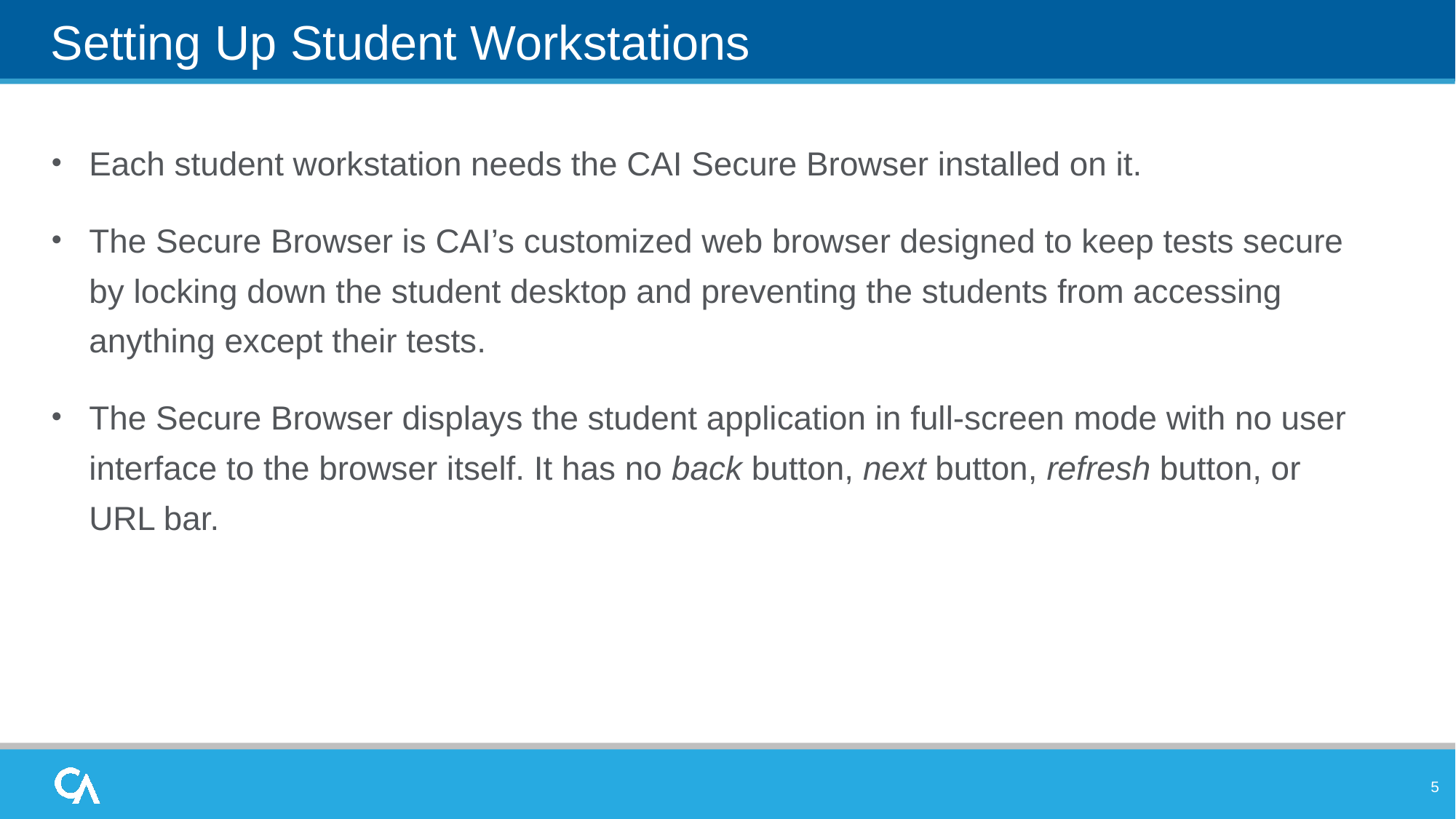

# Setting Up Student Workstations
Each student workstation needs the CAI Secure Browser installed on it.
The Secure Browser is CAI’s customized web browser designed to keep tests secure by locking down the student desktop and preventing the students from accessing anything except their tests.
The Secure Browser displays the student application in full-screen mode with no user interface to the browser itself. It has no back button, next button, refresh button, or URL bar.
5